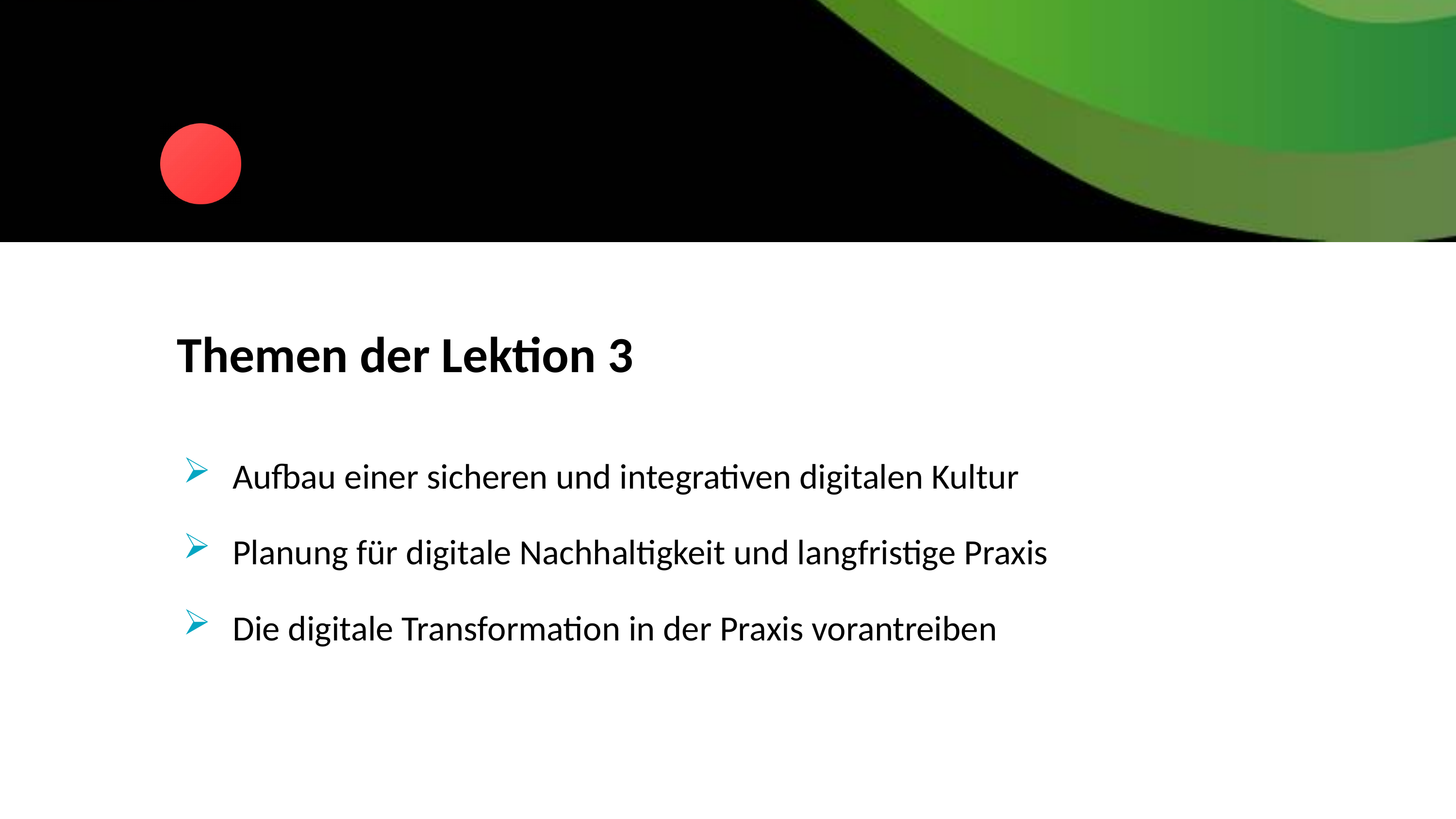

Themen der Lektion 3
Aufbau einer sicheren und integrativen digitalen Kultur
Planung für digitale Nachhaltigkeit und langfristige Praxis
Die digitale Transformation in der Praxis vorantreiben